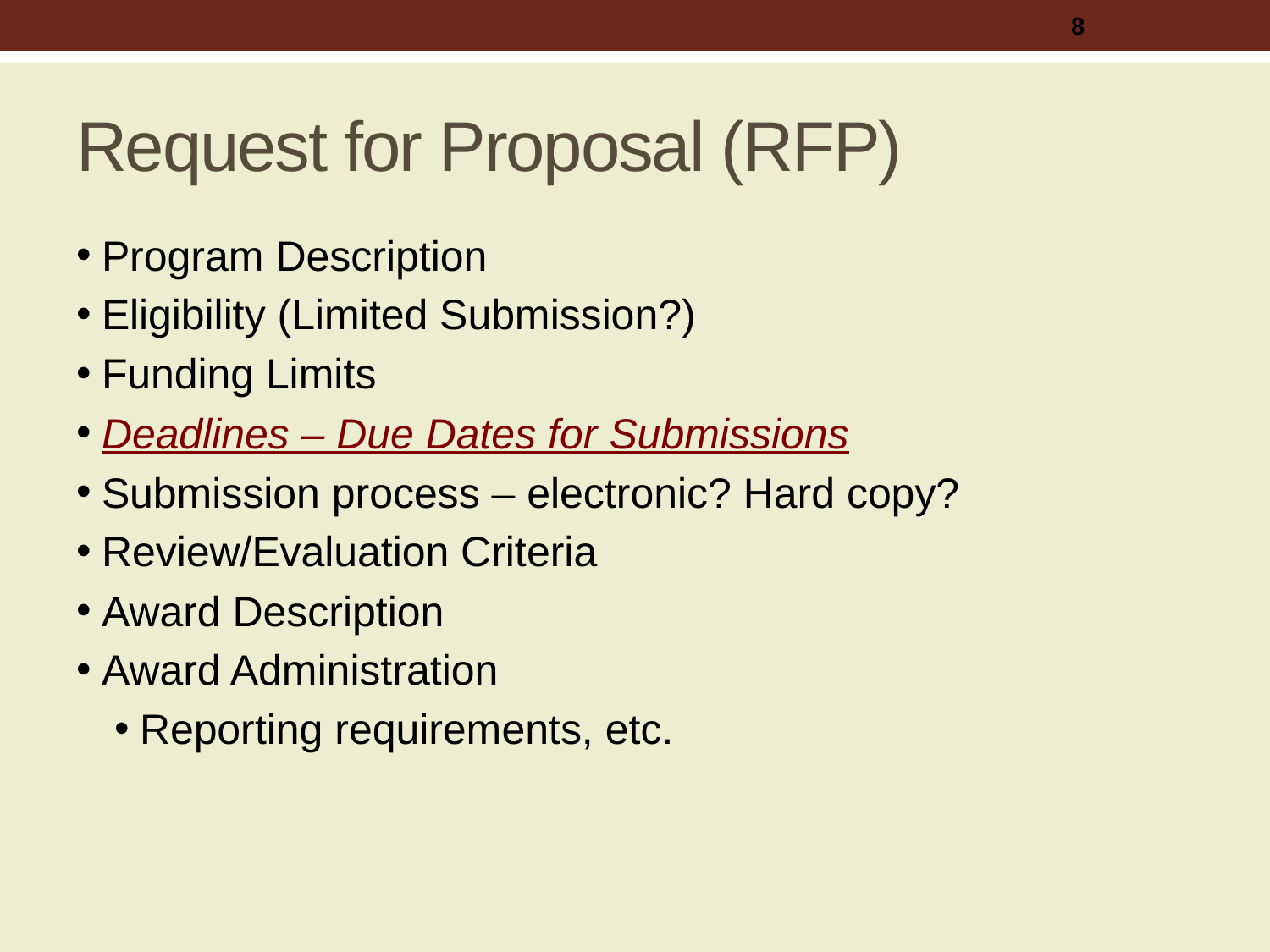

8
# Request for Proposal (RFP)
Program Description
Eligibility (Limited Submission?)
Funding Limits
Deadlines – Due Dates for Submissions
Submission process – electronic? Hard copy?
Review/Evaluation Criteria
Award Description
Award Administration
Reporting requirements, etc.